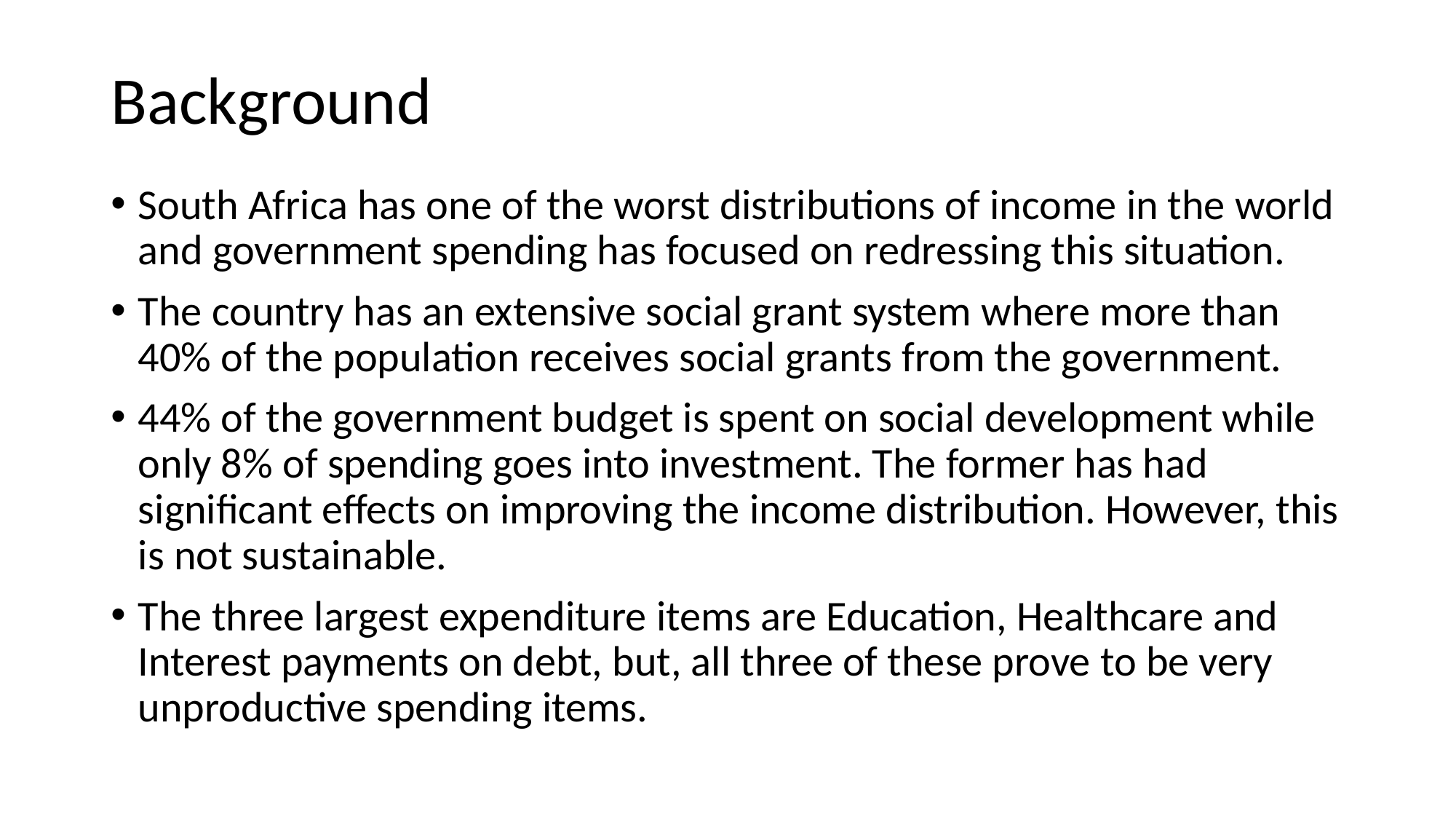

# Background
South Africa has one of the worst distributions of income in the world and government spending has focused on redressing this situation.
The country has an extensive social grant system where more than 40% of the population receives social grants from the government.
44% of the government budget is spent on social development while only 8% of spending goes into investment. The former has had significant effects on improving the income distribution. However, this is not sustainable.
The three largest expenditure items are Education, Healthcare and Interest payments on debt, but, all three of these prove to be very unproductive spending items.